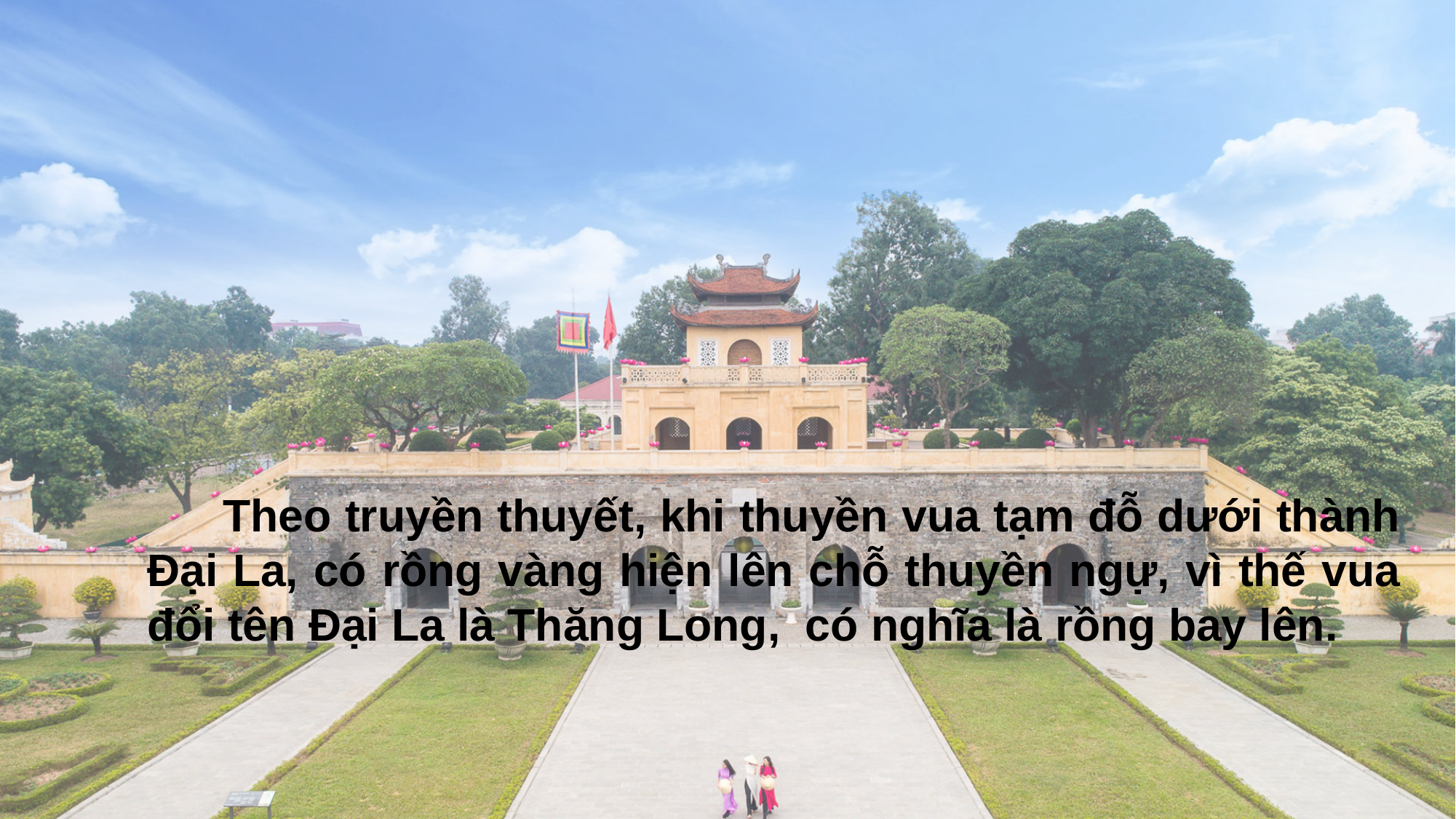

Theo truyền thuyết, khi thuyền vua tạm đỗ dưới thành Đại La, có rồng vàng hiện lên chỗ thuyền ngự, vì thế vua đổi tên Đại La là Thăng Long,  có nghĩa là rồng bay lên.